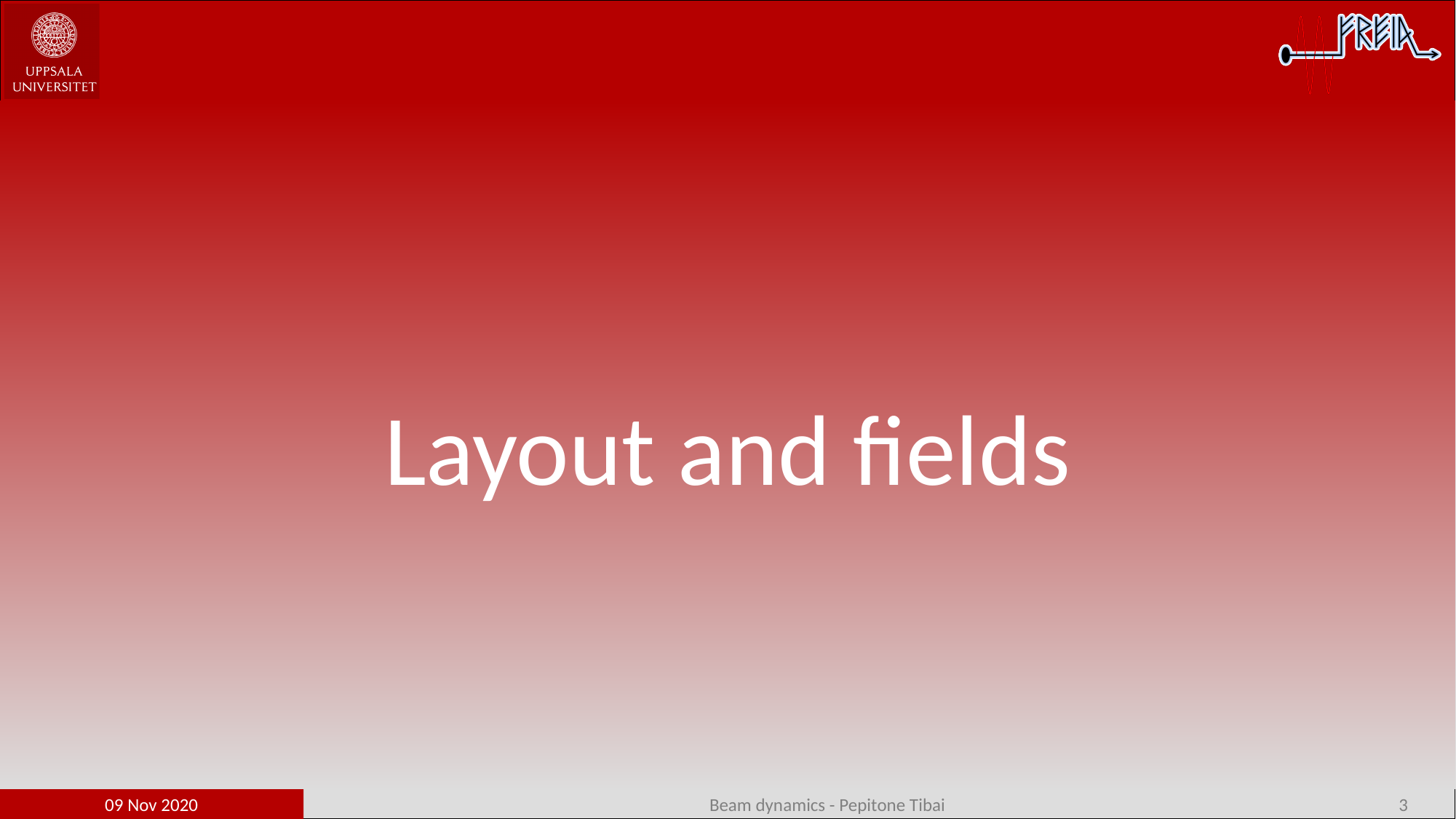

Layout and fields
09 Nov 2020
Beam dynamics - Pepitone Tibai